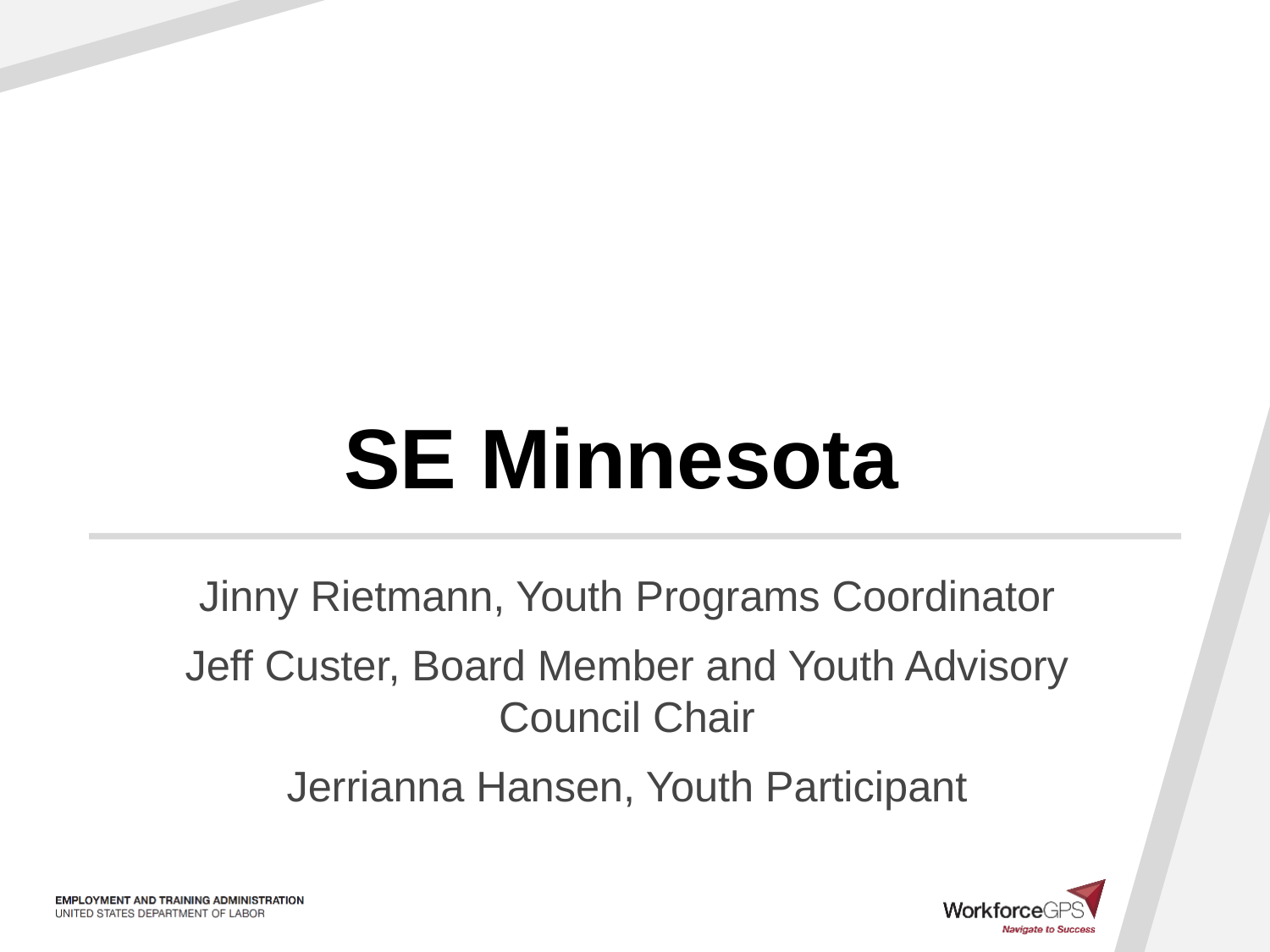

# SE Minnesota

Jinny Rietmann, Youth Programs Coordinator
Jeff Custer, Board Member and Youth Advisory Council Chair
Jerrianna Hansen, Youth Participant